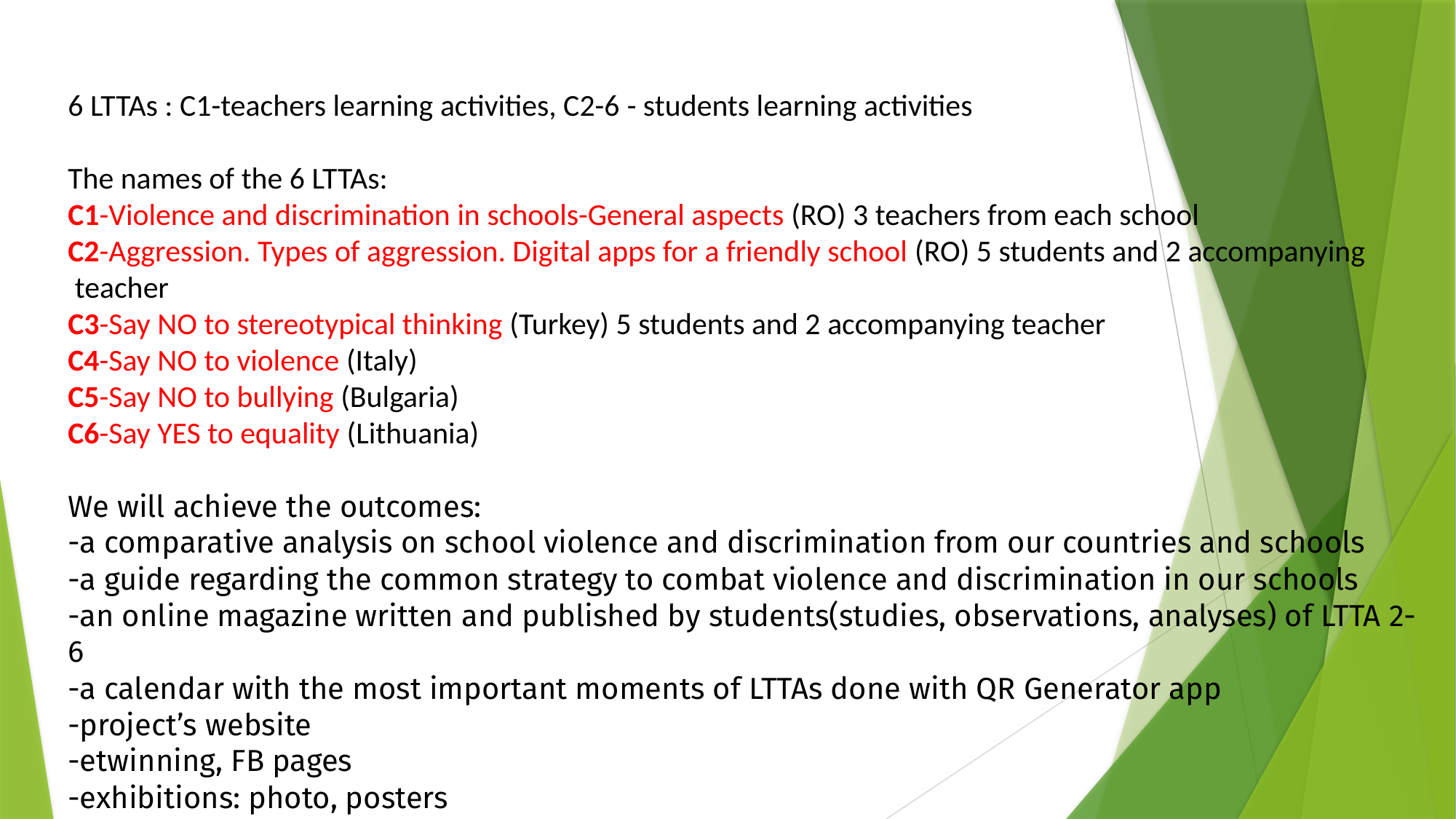

6 LTTAs : C1-teachers learning activities, C2-6 - students learning activities

The names of the 6 LTTAs:
C1-Violence and discrimination in schools-General aspects (RO) 3 teachers from each school
C2-Aggression. Types of aggression. Digital apps for a friendly school (RO) 5 students and 2 accompanying
 teacher
C3-Say NO to stereotypical thinking (Turkey) 5 students and 2 accompanying teacher
C4-Say NO to violence (Italy)
C5-Say NO to bullying (Bulgaria)
C6-Say YES to equality (Lithuania)

We will achieve the outcomes:
-a comparative analysis on school violence and discrimination from our countries and schools
-a guide regarding the common strategy to combat violence and discrimination in our schools
-an online magazine written and published by students(studies, observations, analyses) of LTTA 2-6
-a calendar with the most important moments of LTTAs done with QR Generator app
-project’s website
-etwinning, FB pages
-exhibitions: photo, posters
-anti violence short film

|  |  |
| --- | --- |